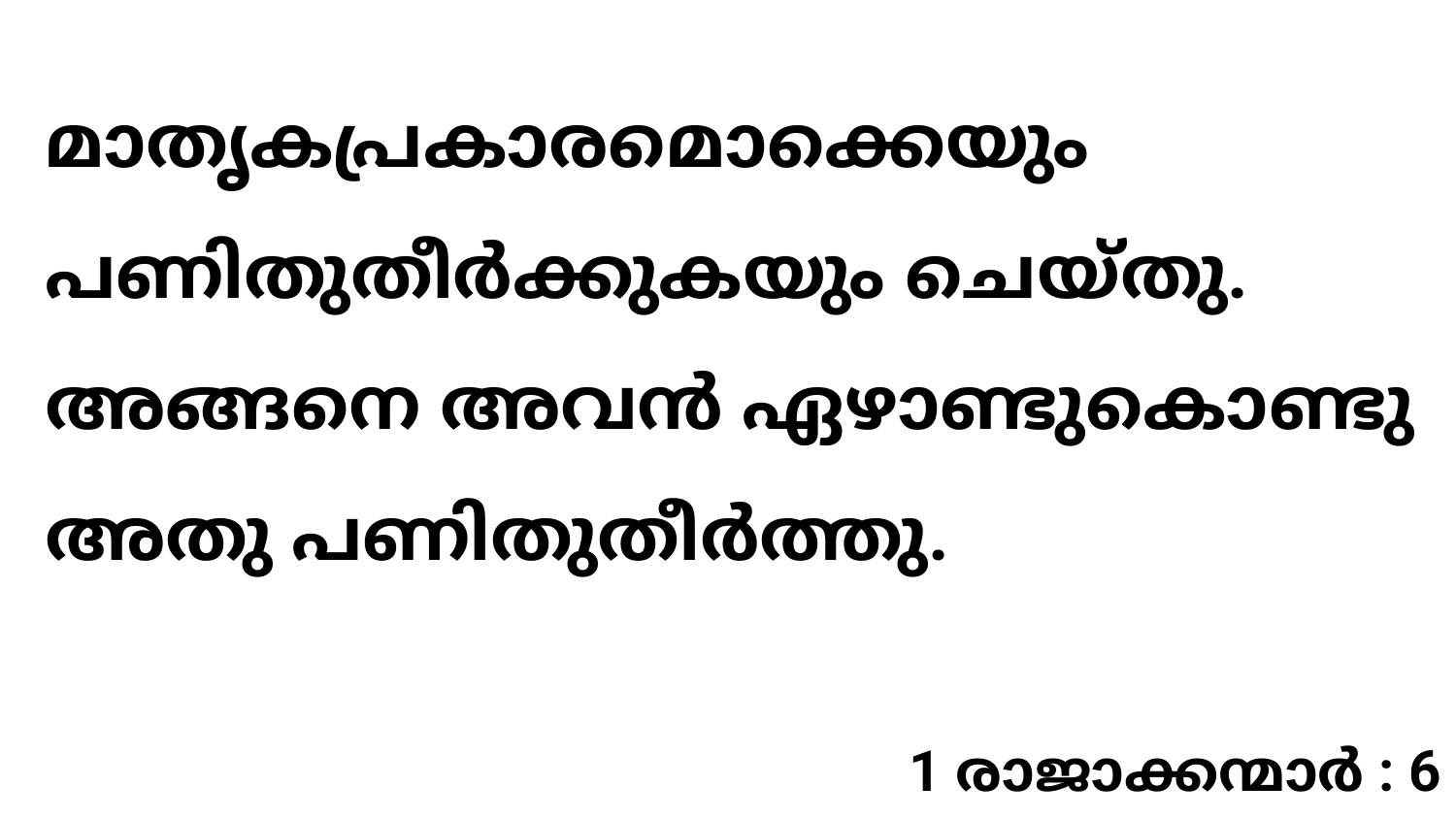

മാതൃകപ്രകാരമൊക്കെയും പണിതുതീർക്കുകയും ചെയ്തു. അങ്ങനെ അവൻ ഏഴാണ്ടുകൊണ്ടു അതു പണിതുതീർത്തു.
1 രാജാക്കന്മാർ : 6